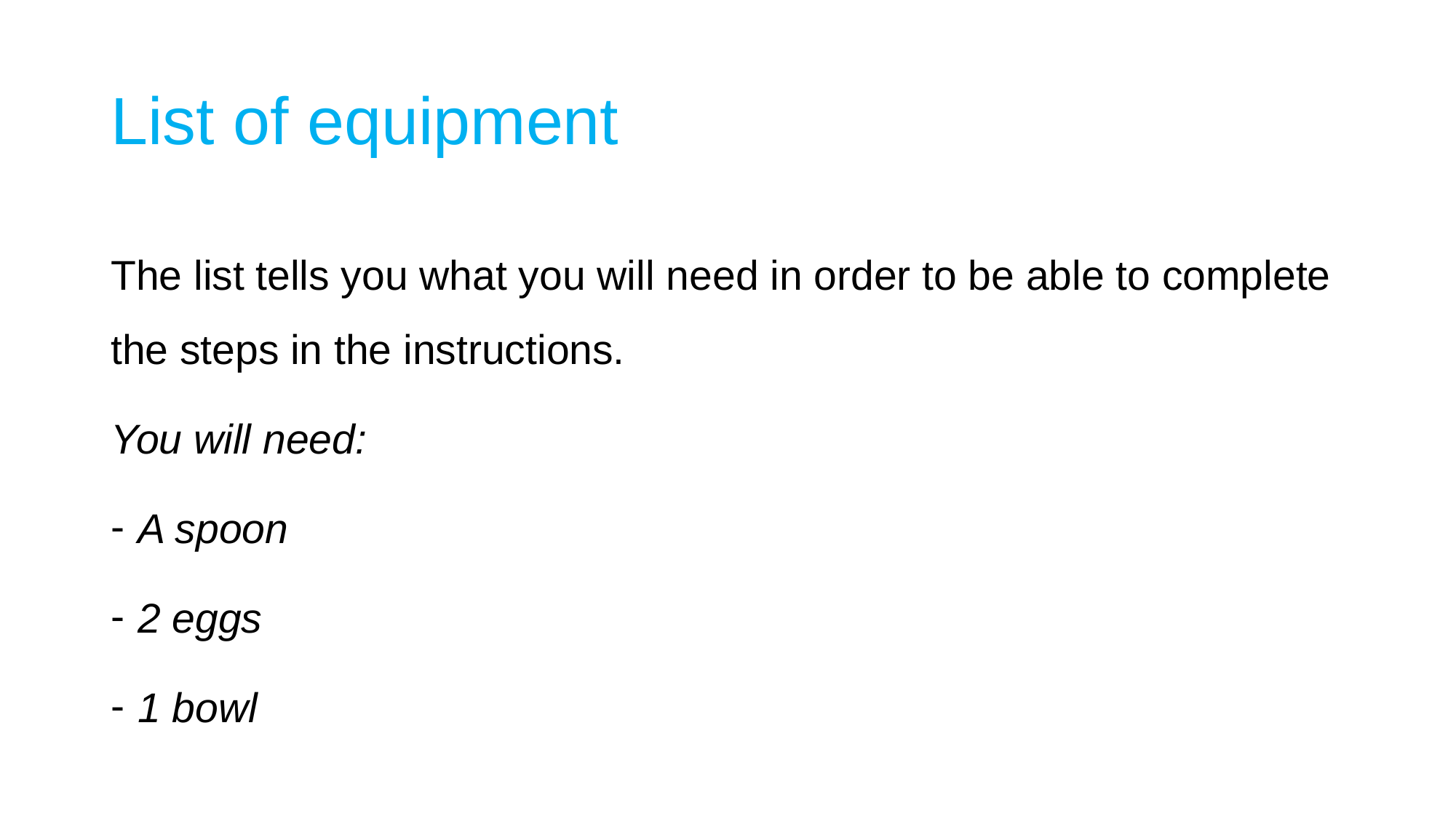

# List of equipment
The list tells you what you will need in order to be able to complete the steps in the instructions.
You will need:
A spoon
2 eggs
1 bowl